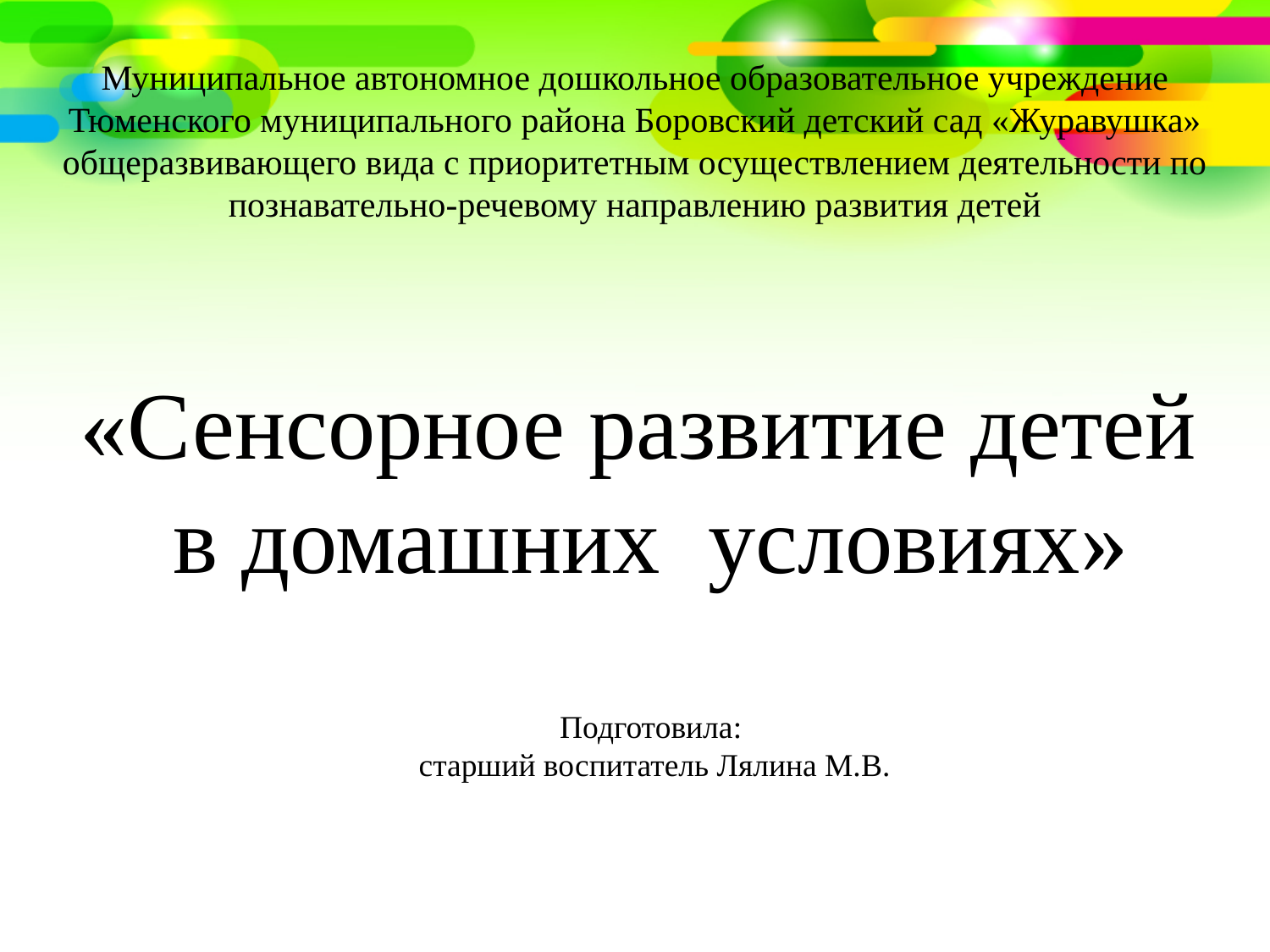

Муниципальное автономное дошкольное образовательное учреждение Тюменского муниципального района Боровский детский сад «Журавушка» общеразвивающего вида с приоритетным осуществлением деятельности по познавательно-речевому направлению развития детей
# «Сенсорное развитие детей в домашних  условиях» Подготовила: старший воспитатель Лялина М.В.